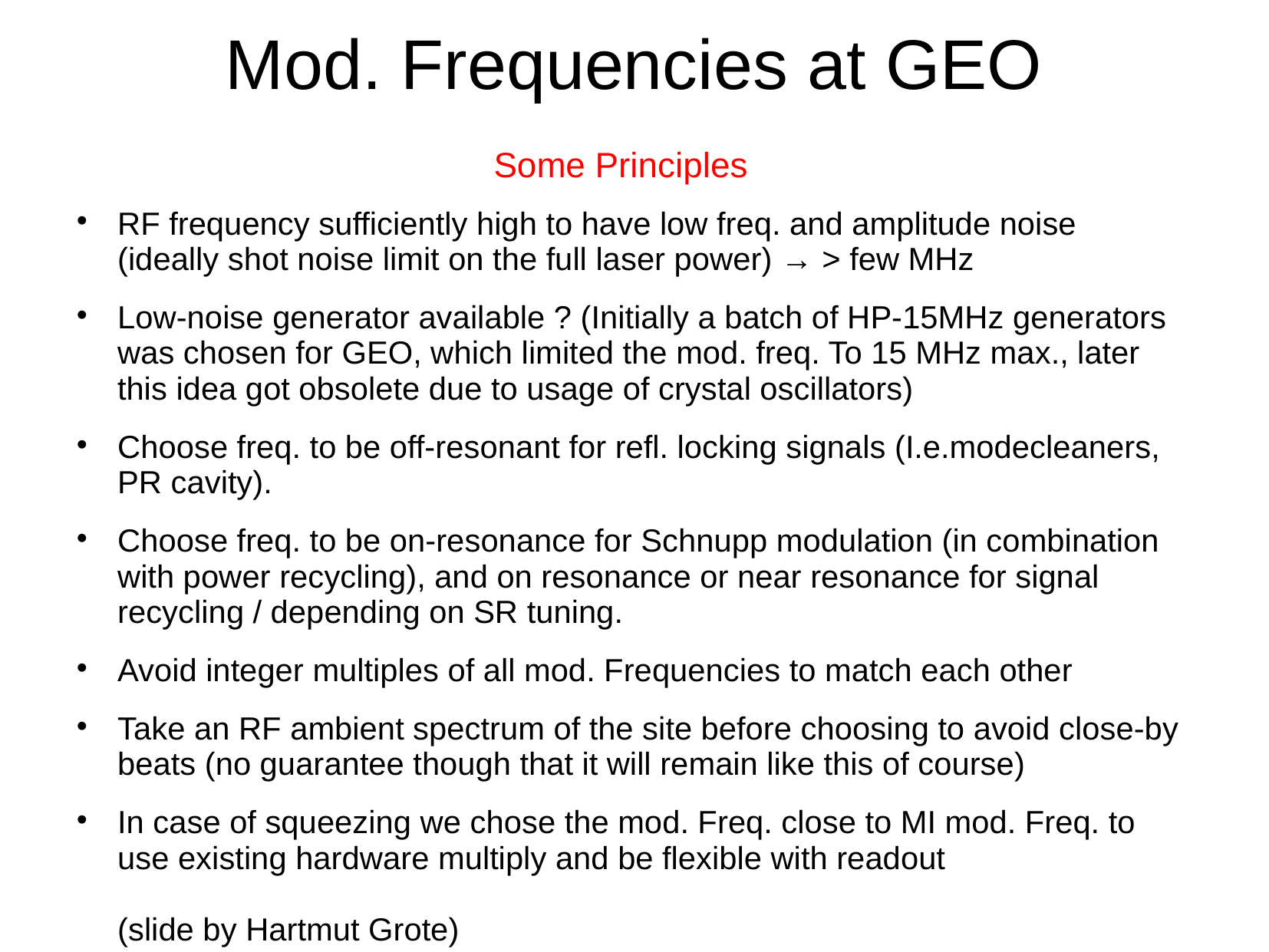

# Mod. Frequencies at GEO
Some Principles
RF frequency sufficiently high to have low freq. and amplitude noise (ideally shot noise limit on the full laser power) → > few MHz
Low-noise generator available ? (Initially a batch of HP-15MHz generators was chosen for GEO, which limited the mod. freq. To 15 MHz max., later this idea got obsolete due to usage of crystal oscillators)
Choose freq. to be off-resonant for refl. locking signals (I.e.modecleaners, PR cavity).
Choose freq. to be on-resonance for Schnupp modulation (in combination with power recycling), and on resonance or near resonance for signal recycling / depending on SR tuning.
Avoid integer multiples of all mod. Frequencies to match each other
Take an RF ambient spectrum of the site before choosing to avoid close-by beats (no guarantee though that it will remain like this of course)
In case of squeezing we chose the mod. Freq. close to MI mod. Freq. to use existing hardware multiply and be flexible with readout
(slide by Hartmut Grote)